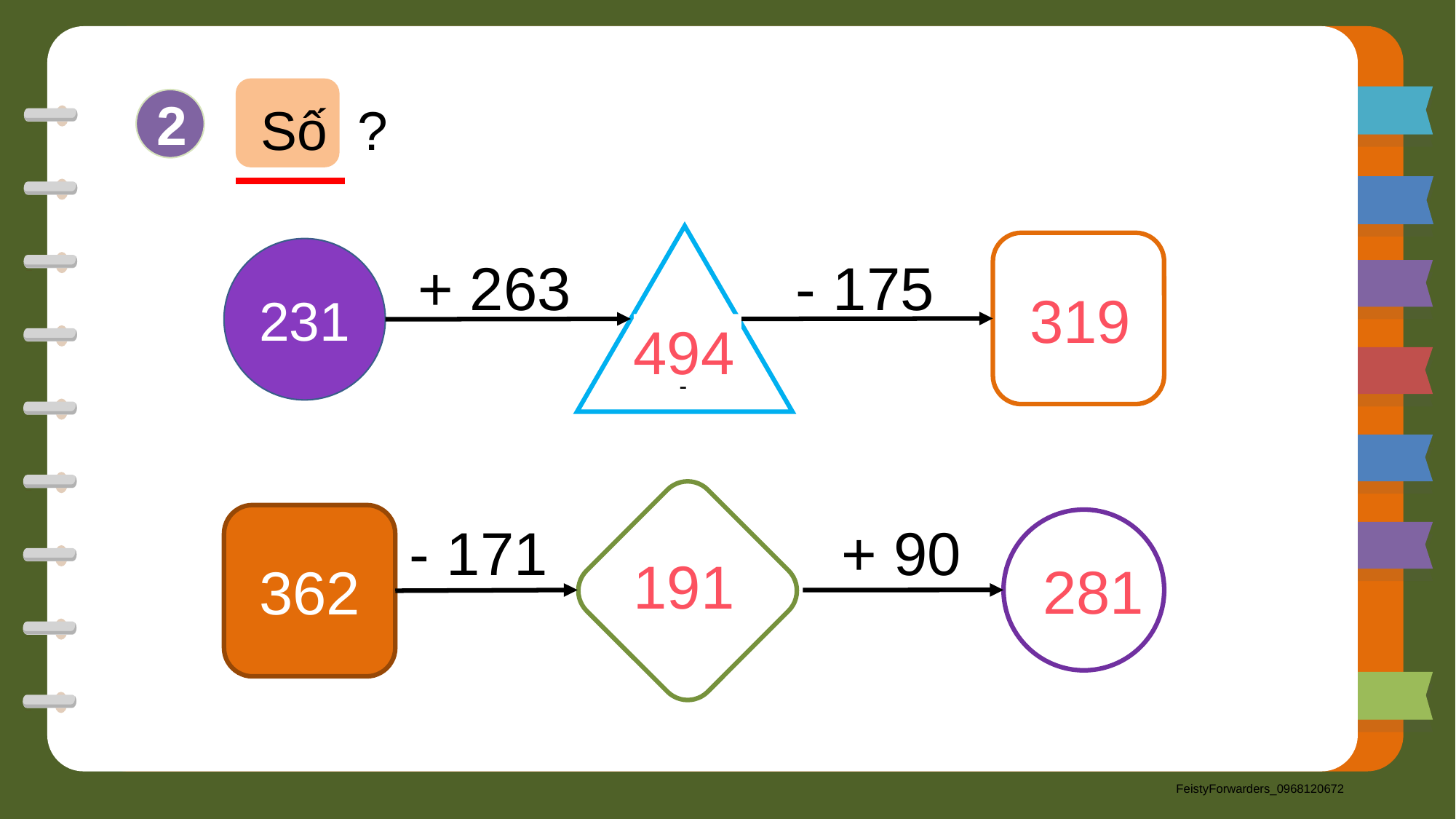

Số  ?
2
?
?
231
+ 263
- 175
319
494
362

- 171
+ 90
?
191
?
281